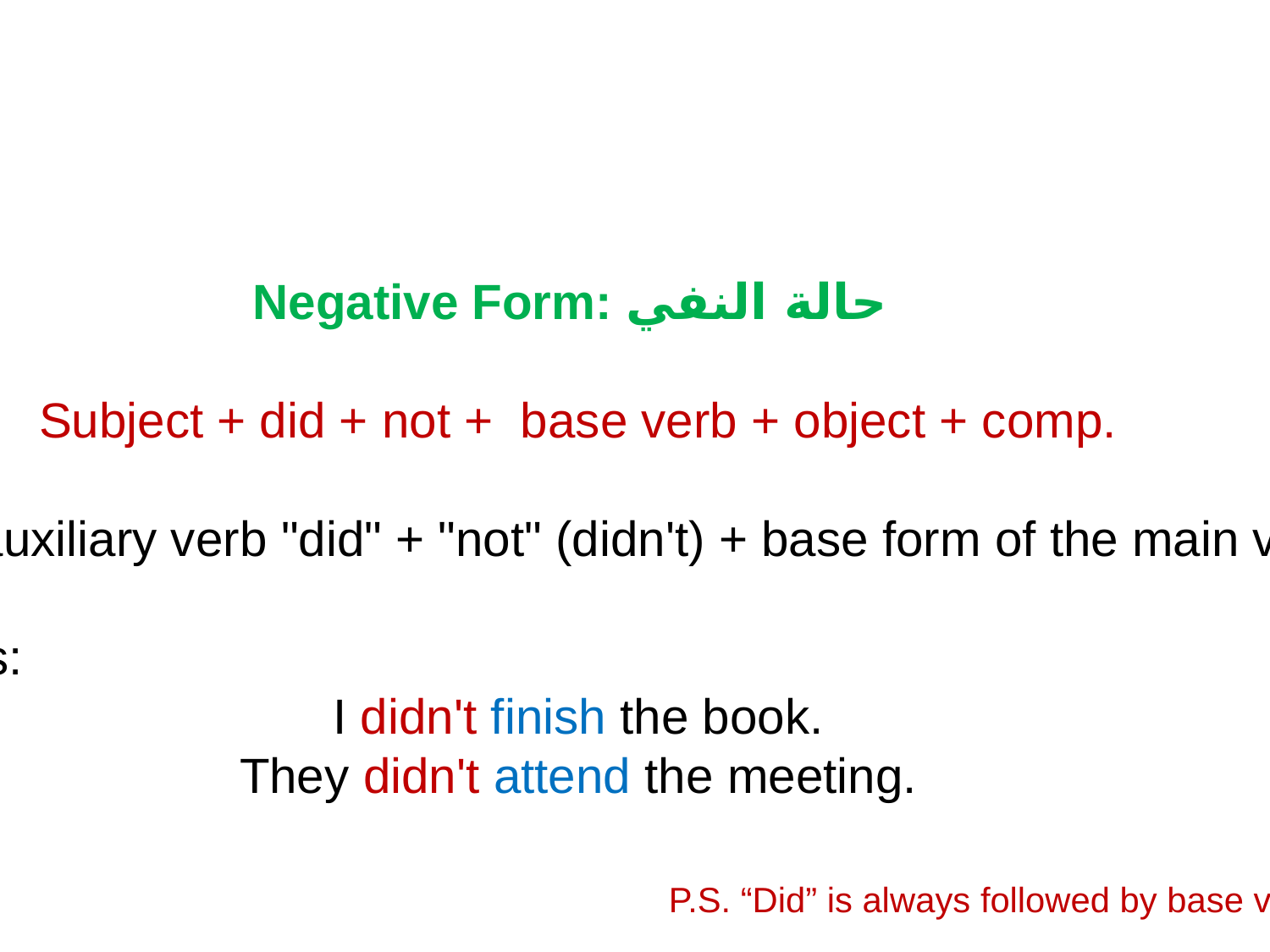

Negative Form: حالة النفي

Subject + did + not +  base verb + object + comp.

Use the auxiliary verb "did" + "not" (didn't) + base form of the main verb.

Examples:
I didn't finish the book.
They didn't attend the meeting.
P.S. “Did” is always followed by base verb.